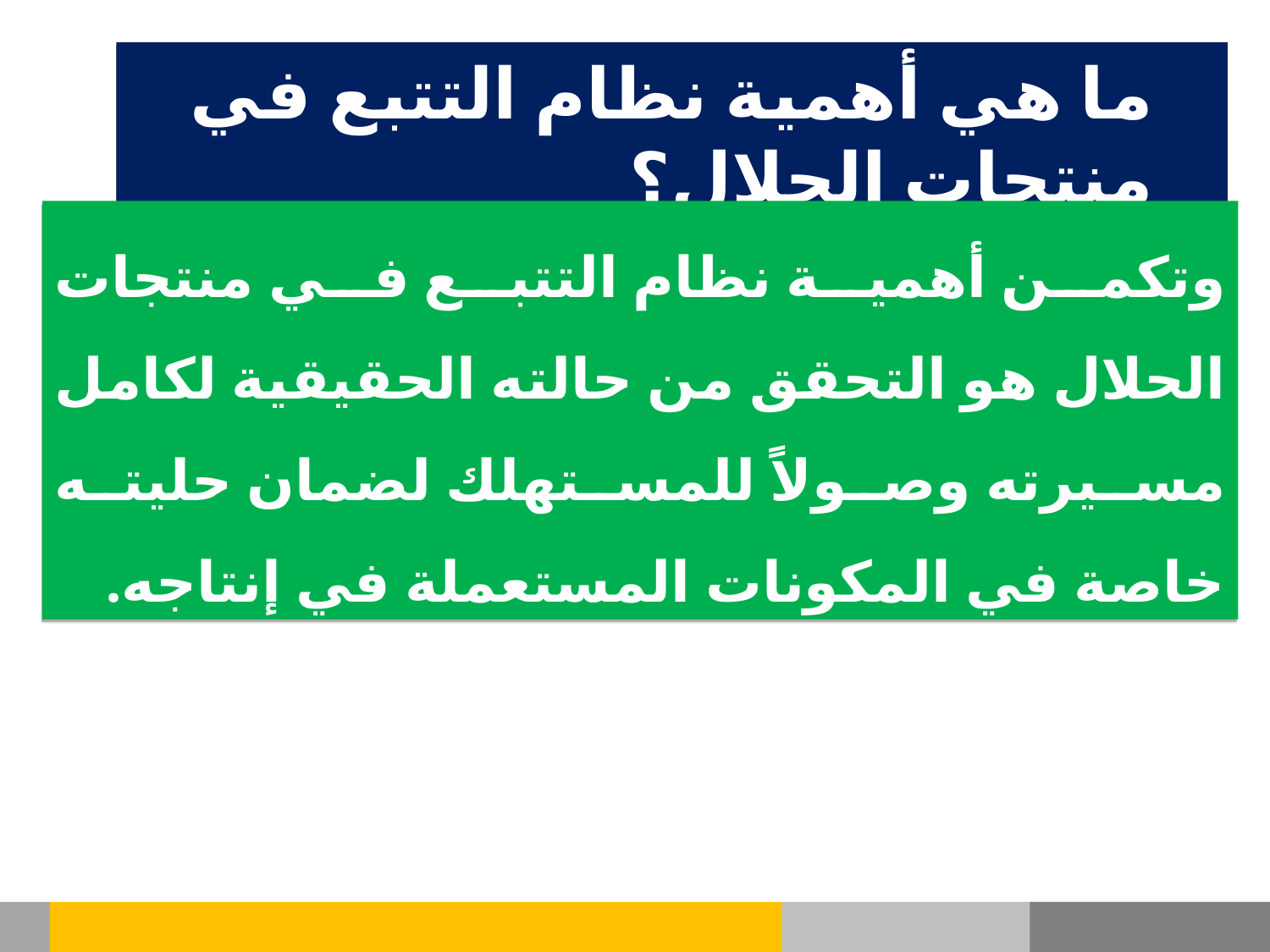

ما هي أهمية نظام التتبع في منتجات الحلال؟
وتكمن أهمية نظام التتبع في منتجات الحلال هو التحقق من حالته الحقيقية لكامل مسيرته وصولاً للمستهلك لضمان حليته خاصة في المكونات المستعملة في إنتاجه.